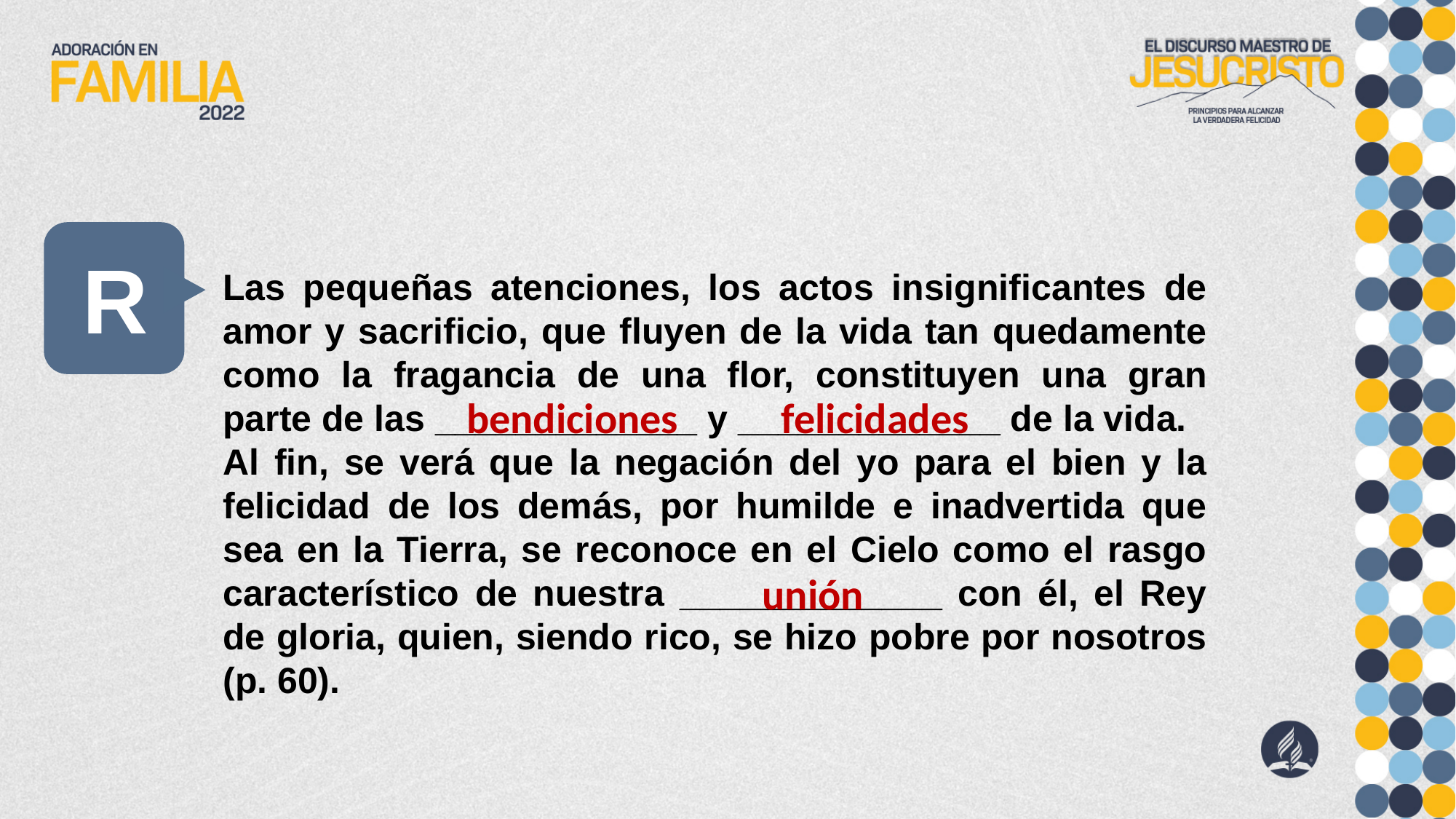

R
Las pequeñas atenciones, los actos insignificantes de amor y sacrificio, que fluyen de la vida tan quedamente como la fragancia de una flor, constituyen una gran parte de las _____________ y _____________ de la vida.
Al fin, se verá que la negación del yo para el bien y la felicidad de los demás, por humilde e inadvertida que sea en la Tierra, se reconoce en el Cielo como el rasgo característico de nuestra _____________ con él, el Rey de gloria, quien, siendo rico, se hizo pobre por nosotros (p. 60).
bendiciones
felicidades
unión